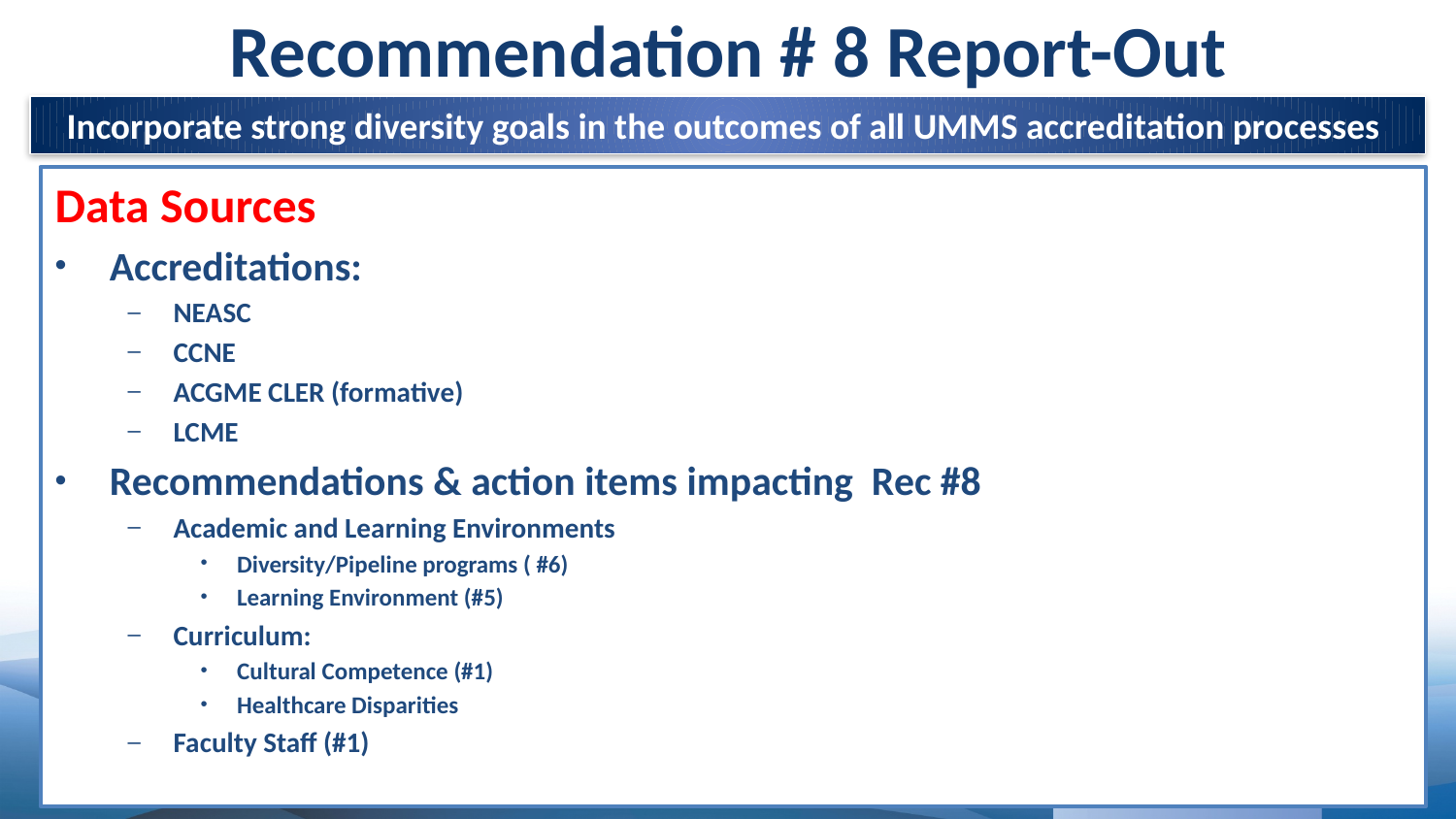

Recommendation # 8 Report-Out
Incorporate strong diversity goals in the outcomes of all UMMS accreditation processes
Data Sources
Accreditations:
NEASC
CCNE
ACGME CLER (formative)
LCME
Recommendations & action items impacting  Rec #8
Academic and Learning Environments
Diversity/Pipeline programs ( #6)
Learning Environment (#5)
Curriculum:
Cultural Competence (#1)
Healthcare Disparities
Faculty Staff (#1)